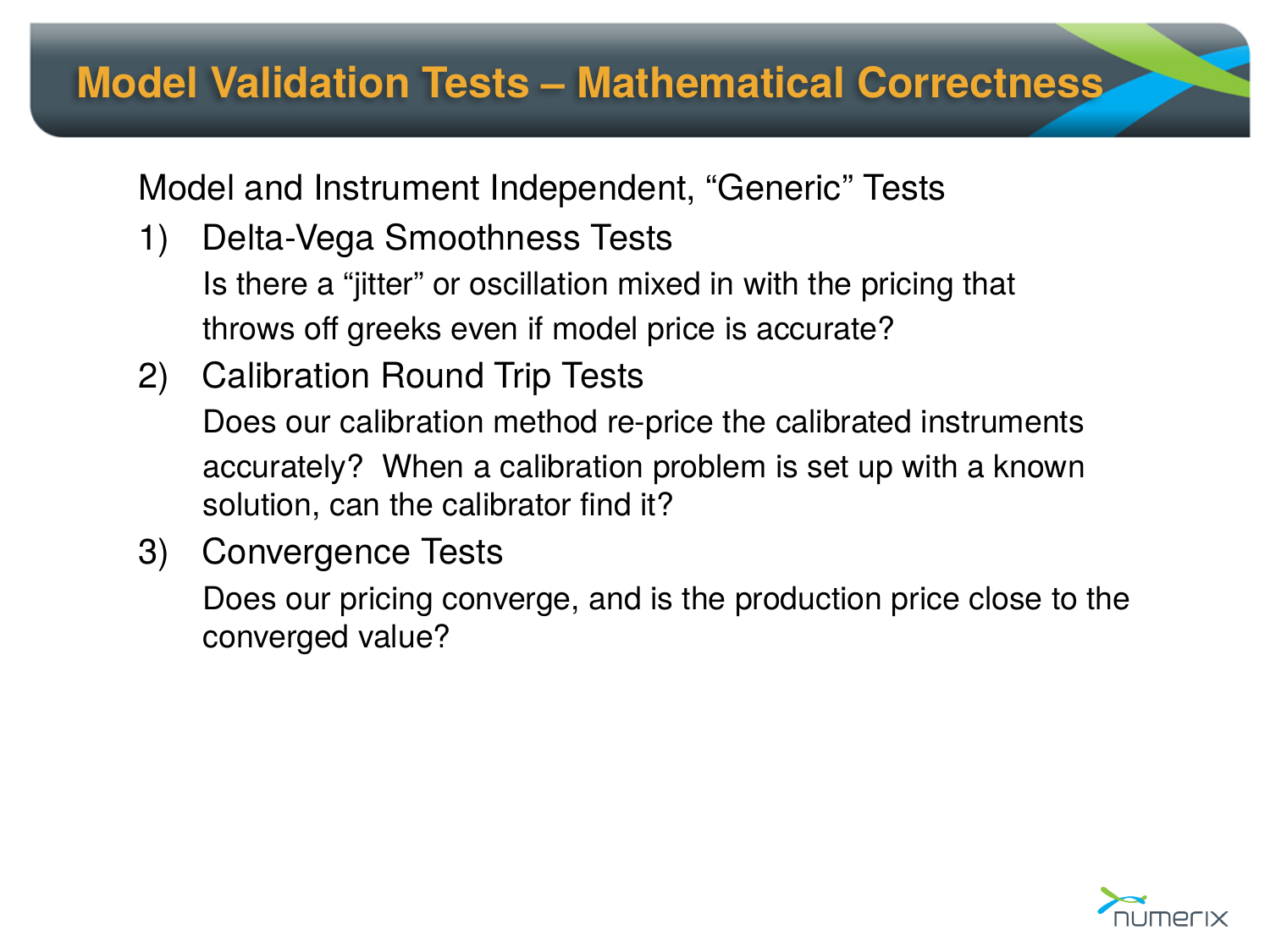

# Model Validation Tests – Mathematical Correctness
Model and Instrument Independent, “Generic” Tests
Delta-Vega Smoothness Tests
Is there a “jitter” or oscillation mixed in with the pricing that
throws off greeks even if model price is accurate?
Calibration Round Trip Tests
Does our calibration method re-price the calibrated instruments
accurately?  When a calibration problem is set up with a known solution, can the calibrator find it?
Convergence Tests
Does our pricing converge, and is the production price close to the converged value?